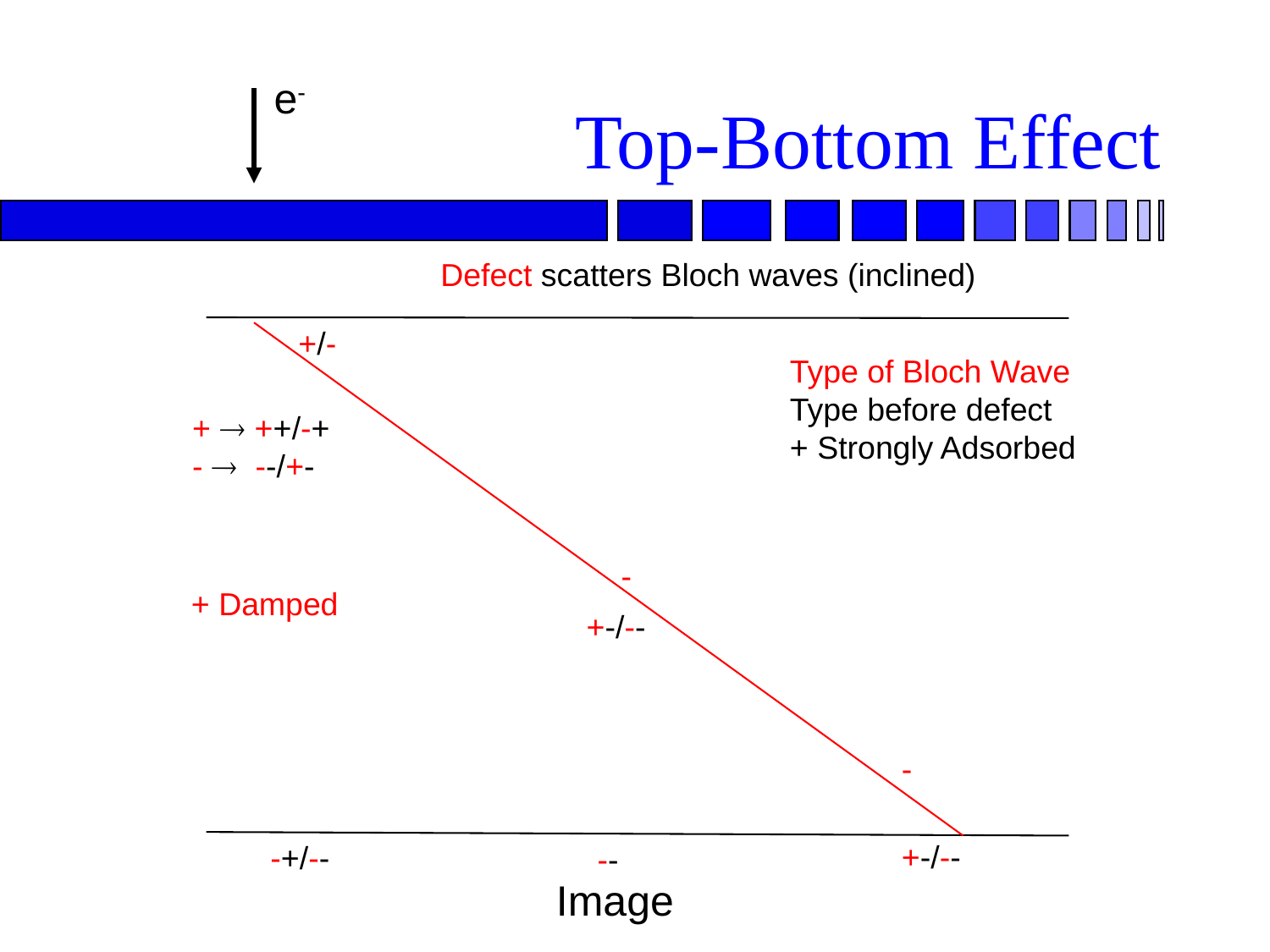

# Top-Bottom Effect
e-
Defect scatters Bloch waves (inclined)
+/-
Type of Bloch Wave
Type before defect
+ Strongly Adsorbed
+ → ++/-+
- →  --/+-
-
+ Damped
+-/--
-
+-/--
-+/--
 --
Image